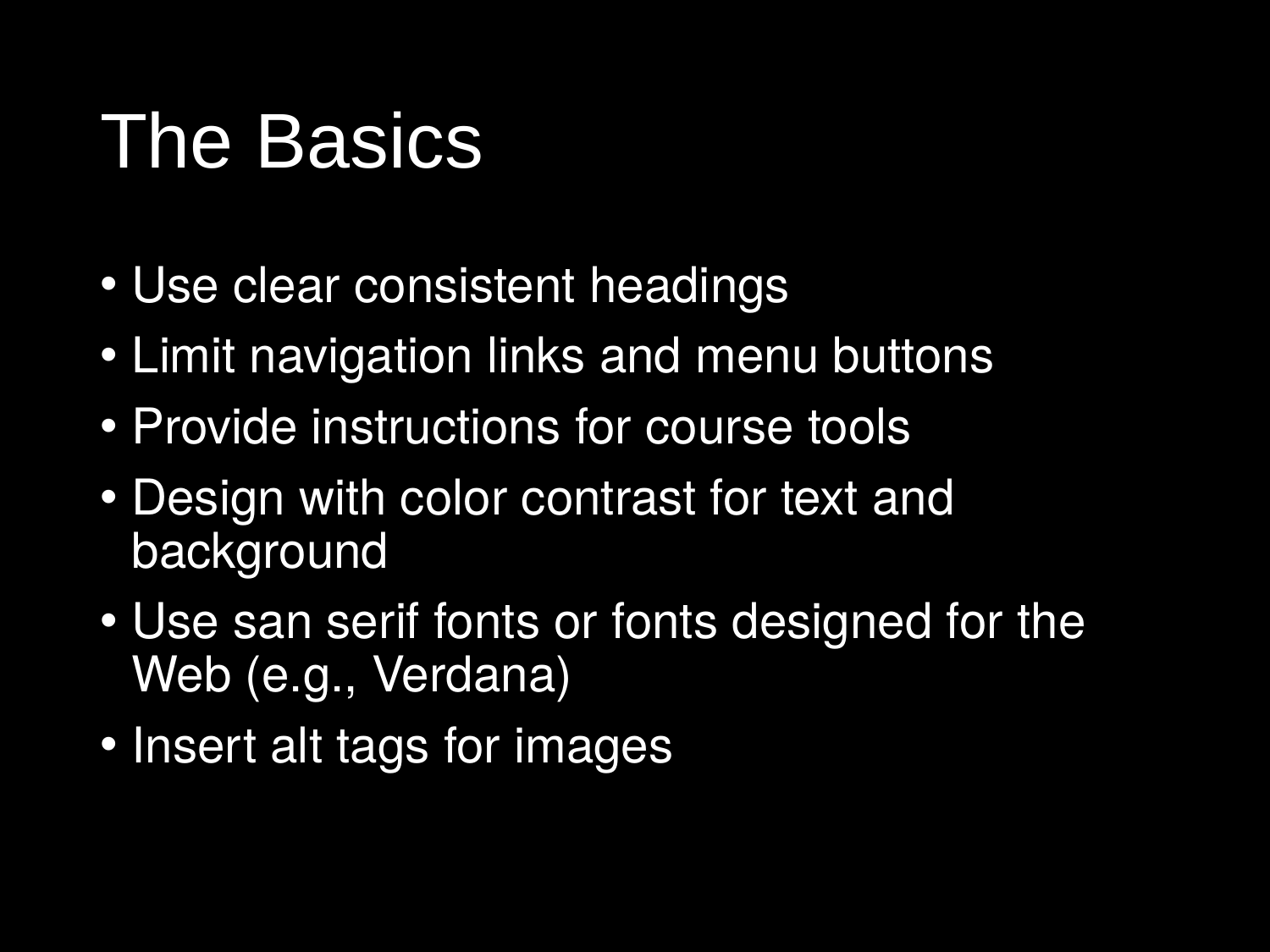

# The Basics
Use clear consistent headings
Limit navigation links and menu buttons
Provide instructions for course tools
Design with color contrast for text and background
Use san serif fonts or fonts designed for the Web (e.g., Verdana)
Insert alt tags for images